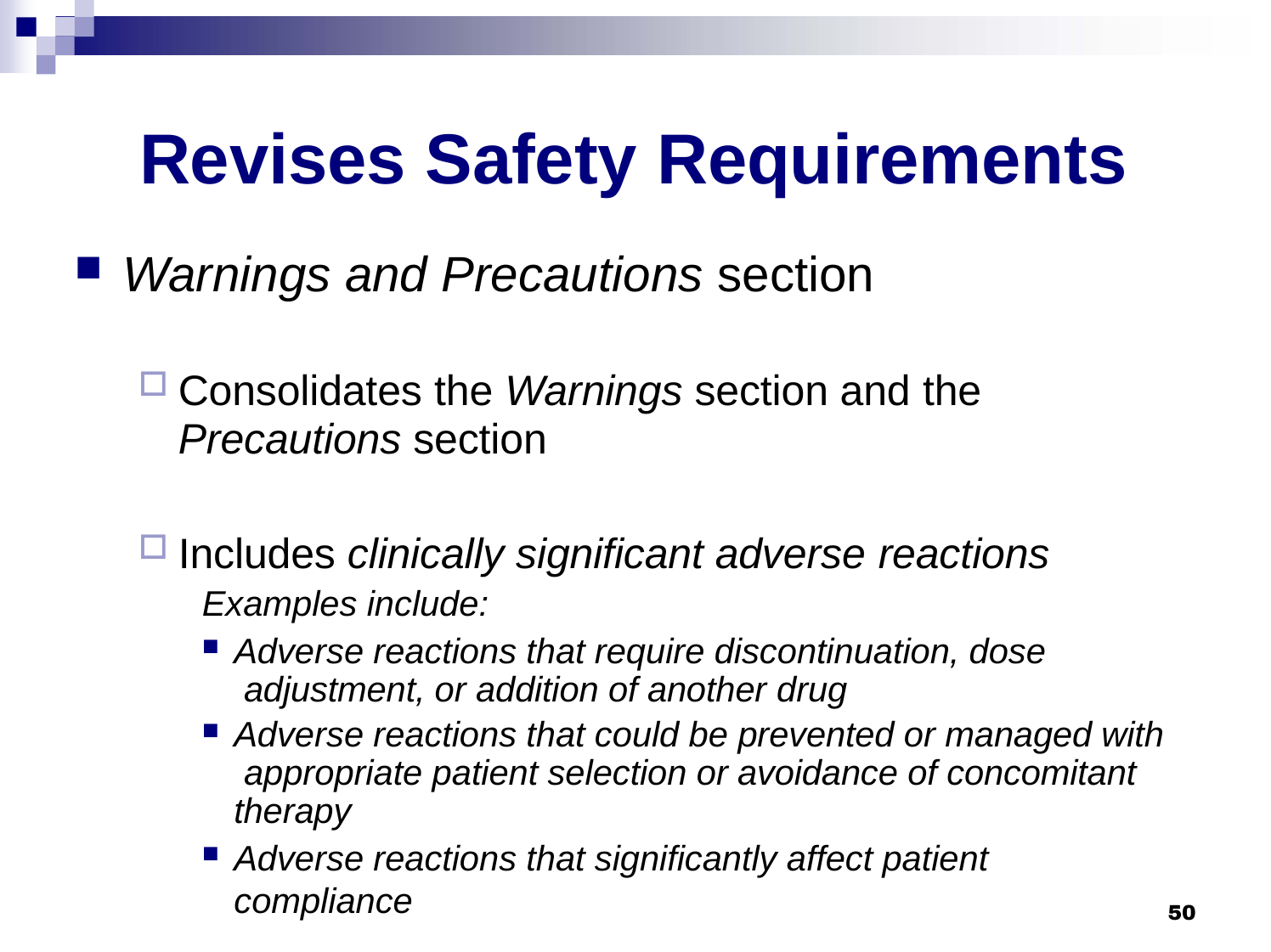

# Revises Safety Requirements
Warnings and Precautions section

Consolidates the Warnings section and the
Precautions section

Includes clinically significant adverse reactions
Examples include:
Adverse reactions that require discontinuation, dose  adjustment, or addition of another drug
Adverse reactions that could be prevented or managed with  appropriate patient selection or avoidance of concomitant  therapy
Adverse reactions that significantly affect patient compliance
50